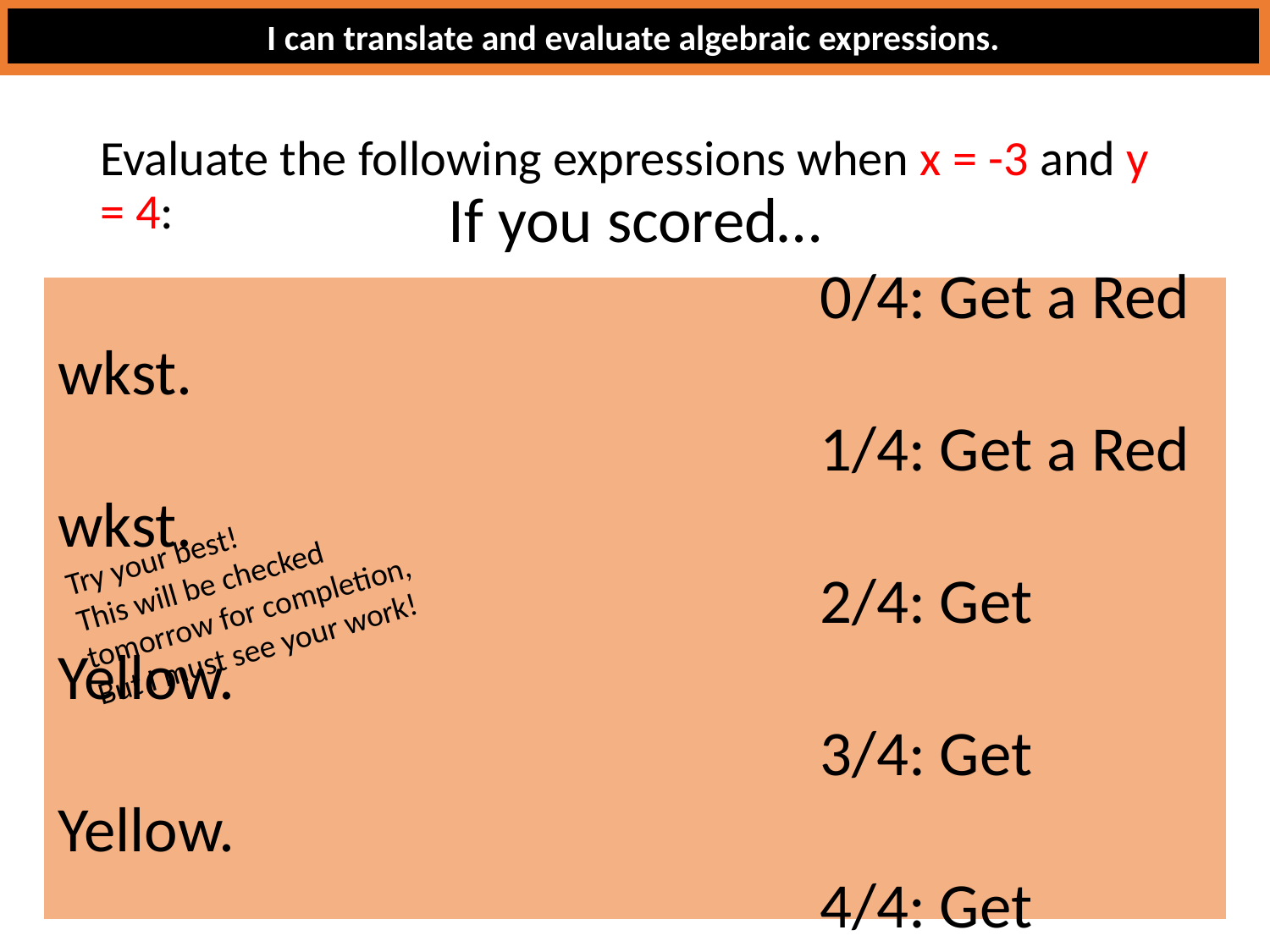

I can translate and evaluate algebraic expressions.
# Evaluate the following expressions when x = -3 and y = 4:
If you scored…
						0/4: Get a Red wkst.
						1/4: Get a Red wkst.
						2/4: Get Yellow.
						3/4: Get Yellow.
						4/4: Get Green.
2y – 3x		=		17

y – x 			=		7

x2 - y			=		5

4)	2x2 + y		=		22

Try your best!
This will be checked
tomorrow for completion,
But I must see your work!